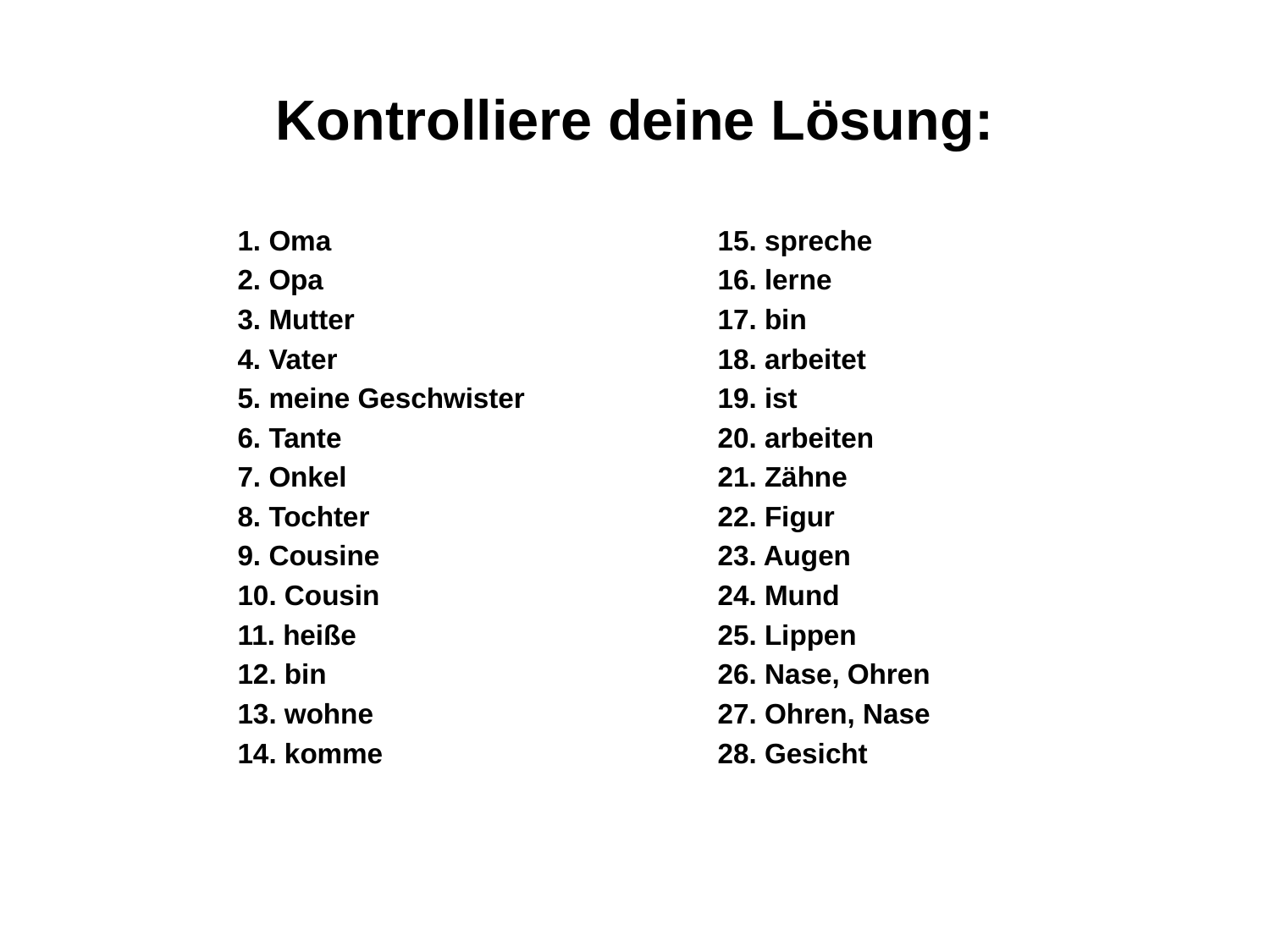

# Kontrolliere deine Lösung:
1. Oma
2. Opa
3. Mutter
4. Vater
5. meine Geschwister
6. Tante
7. Onkel
8. Tochter
9. Cousine
10. Cousin
11. heiße
12. bin
13. wohne
14. komme

15. spreche
16. lerne
17. bin
18. arbeitet
19. ist
20. arbeiten
21. Zähne
22. Figur
23. Augen
24. Mund
25. Lippen
26. Nase, Ohren
27. Ohren, Nase
28. Gesicht